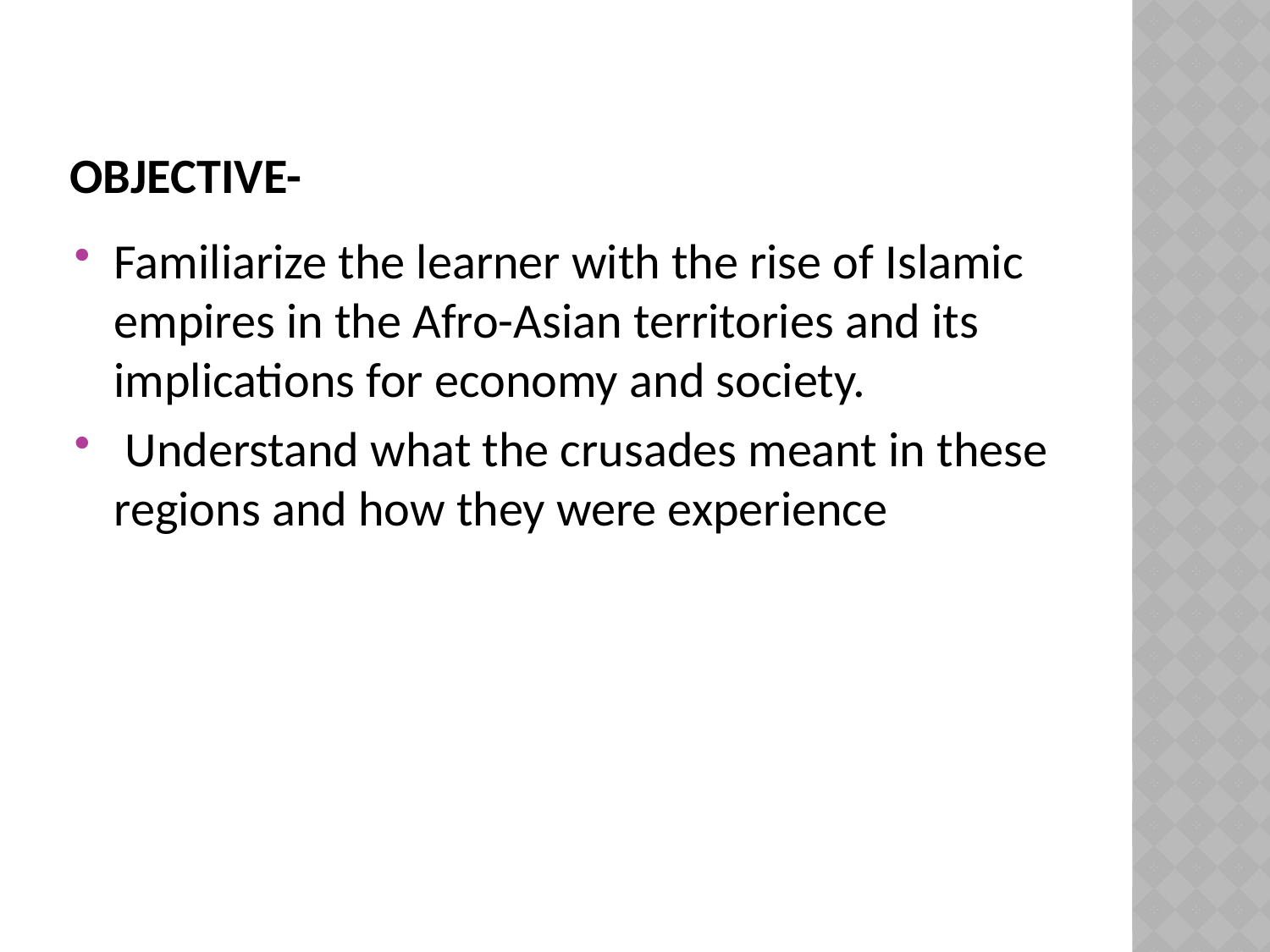

# Objective-
Familiarize the learner with the rise of Islamic empires in the Afro-Asian territories and its implications for economy and society.
 Understand what the crusades meant in these regions and how they were experience